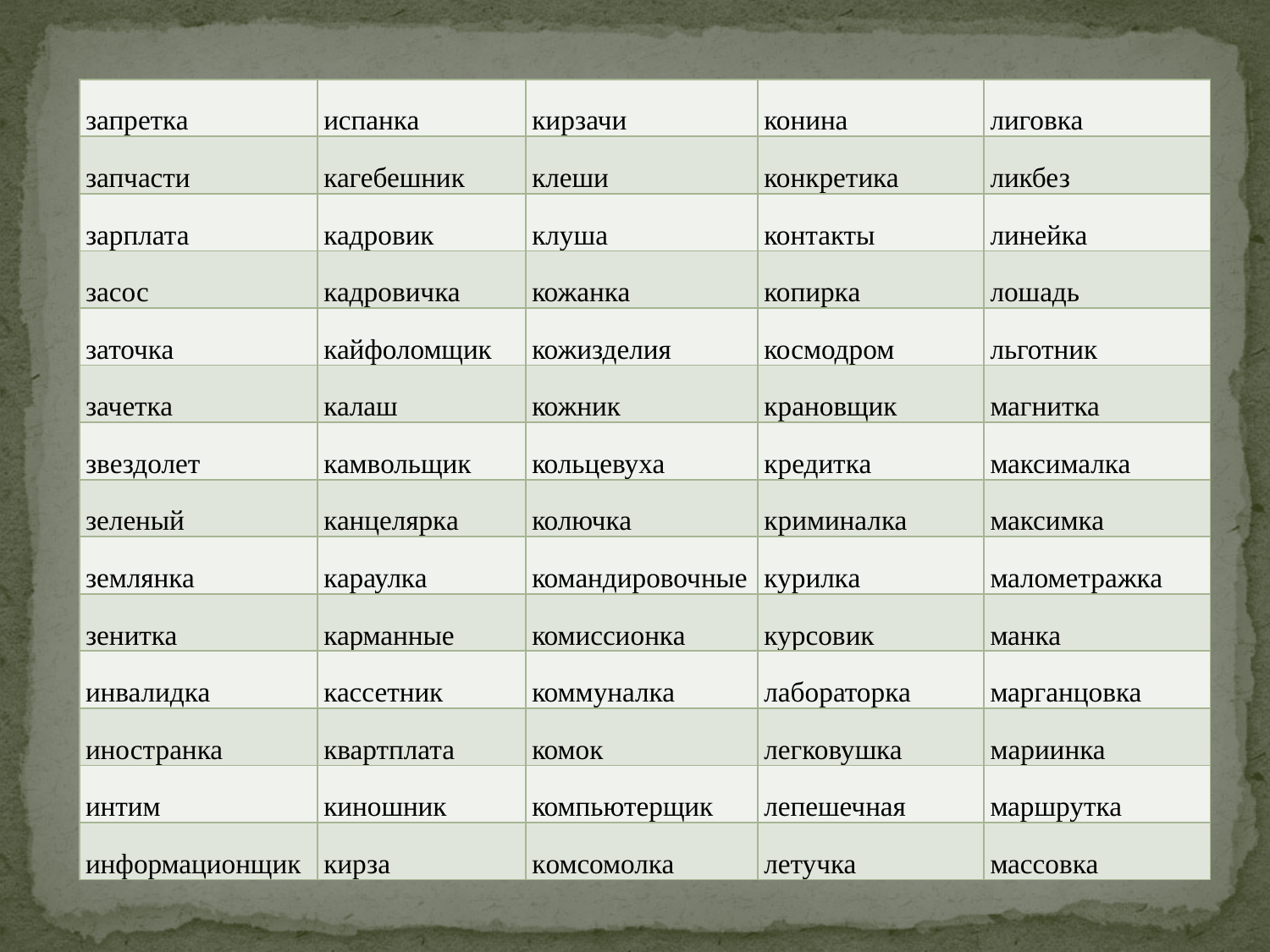

| запретка | испанка | кирзачи | конина | лиговка |
| --- | --- | --- | --- | --- |
| запчасти | кагебешник | клеши | конкретика | ликбез |
| зарплата | кадровик | клуша | контакты | линейка |
| засос | кадровичка | кожанка | копирка | лошадь |
| заточка | кайфоломщик | кожизделия | космодром | льготник |
| зачетка | калаш | кожник | крановщик | магнитка |
| звездолет | камвольщик | кольцевуха | кредитка | максималка |
| зеленый | канцелярка | колючка | криминалка | максимка |
| землянка | караулка | командировочные | курилка | малометражка |
| зенитка | карманные | комиссионка | курсовик | манка |
| инвалидка | кассетник | коммуналка | лабораторка | марганцовка |
| иностранка | квартплата | комок | легковушка | мариинка |
| интим | киношник | компьютерщик | лепешечная | маршрутка |
| информационщик | кирза | комсомолка | летучка | массовка |